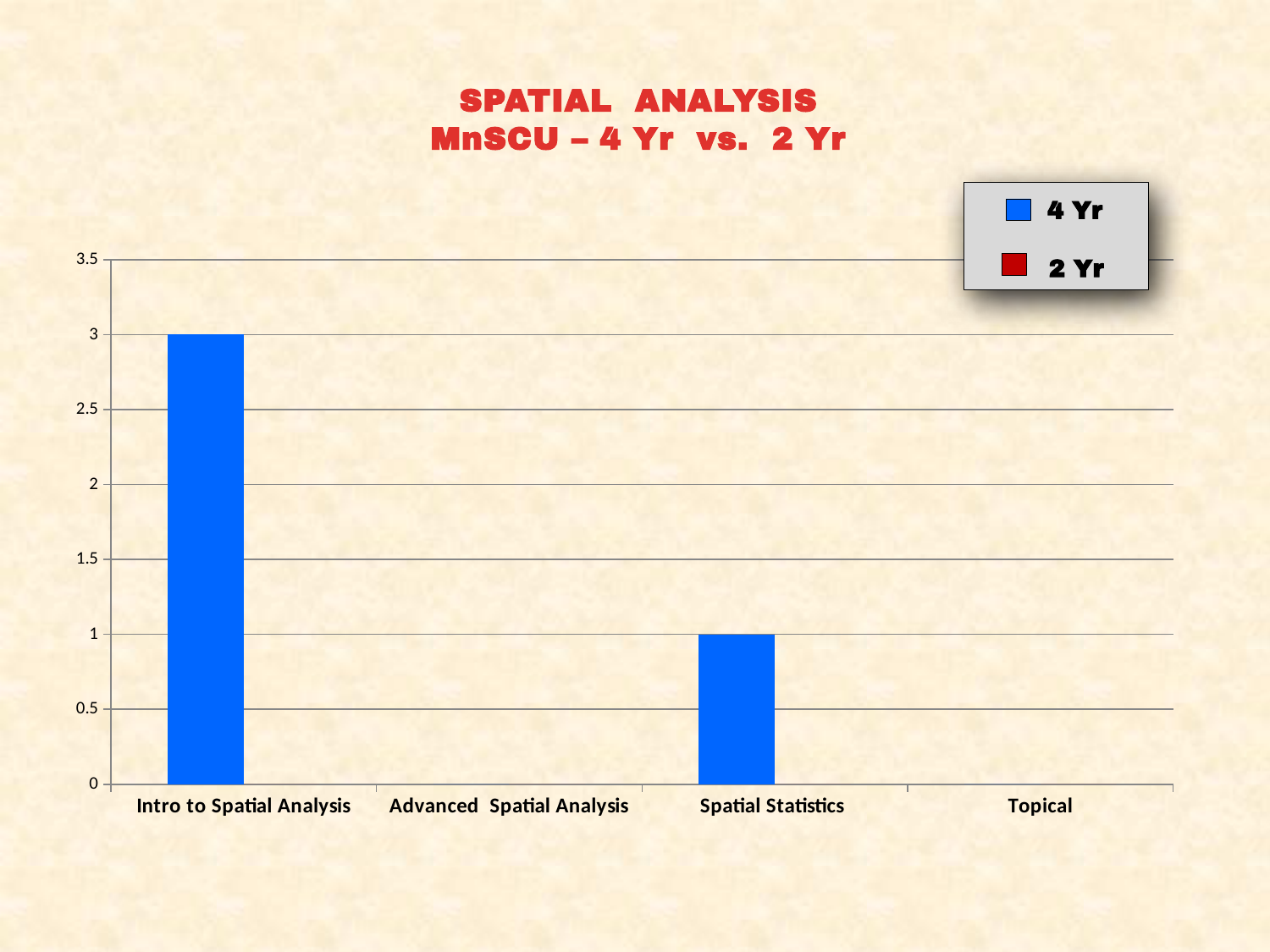

SPATIAL  ANALYSIS
MnSCU – 4 Yr  vs.  2 Yr

4 Yr

2 Yr

### Chart

| Category |  |  |
|---|---|---|
| Intro to Spatial Analysis | 3.0 | 0.0 |
| Advanced  Spatial Analysis | 0.0 | 0.0 |
| Spatial Statistics  | 1.0 | 0.0 |
| Topical | 0.0 | 0.0 |